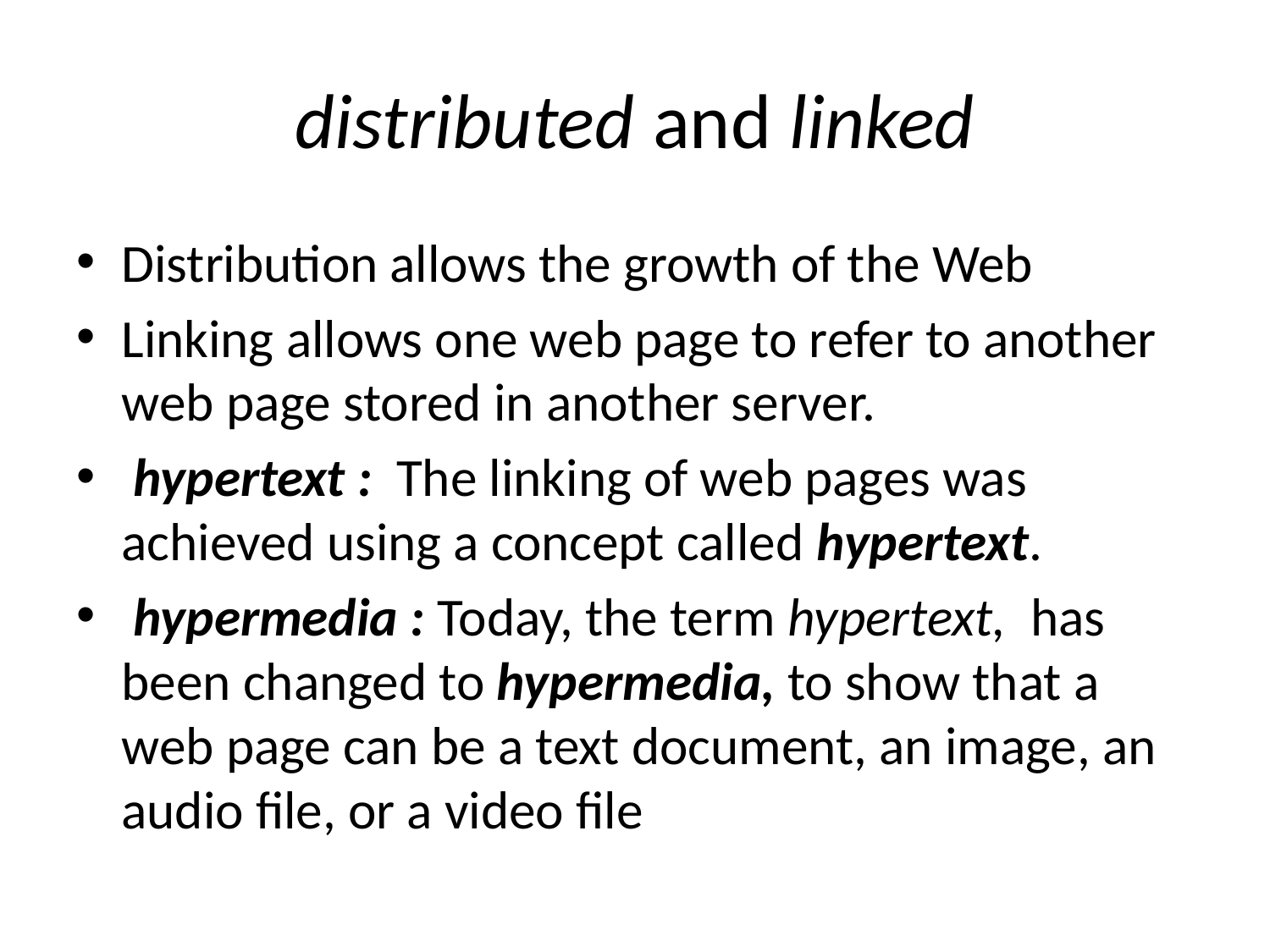

# distributed and linked
Distribution allows the growth of the Web
Linking allows one web page to refer to another web page stored in another server.
 hypertext :  The linking of web pages was achieved using a concept called hypertext.
 hypermedia : Today, the term hypertext,  has been changed to hypermedia, to show that a web page can be a text document, an image, an audio file, or a video file